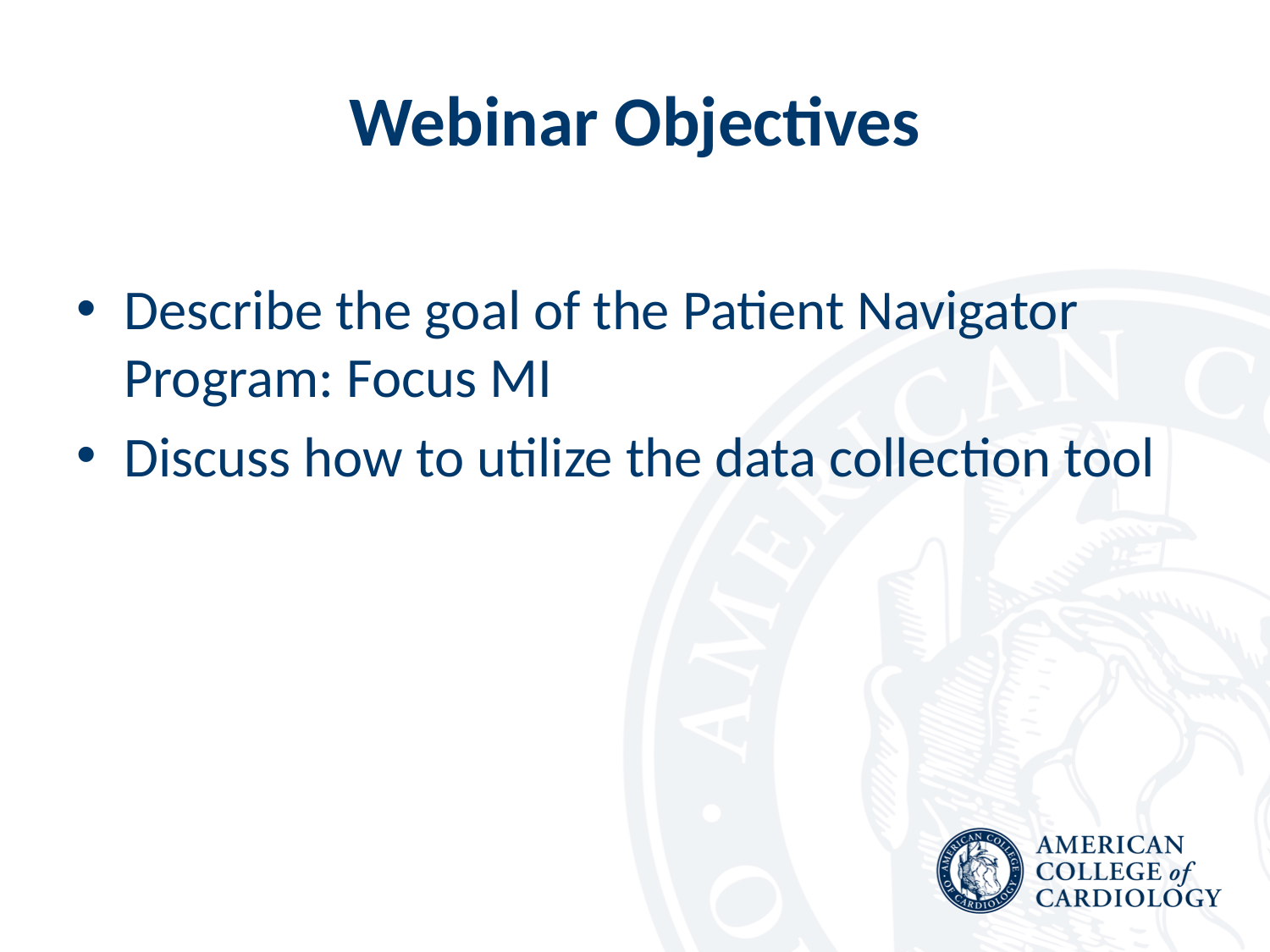

# Webinar Objectives
Describe the goal of the Patient Navigator Program: Focus MI
Discuss how to utilize the data collection tool